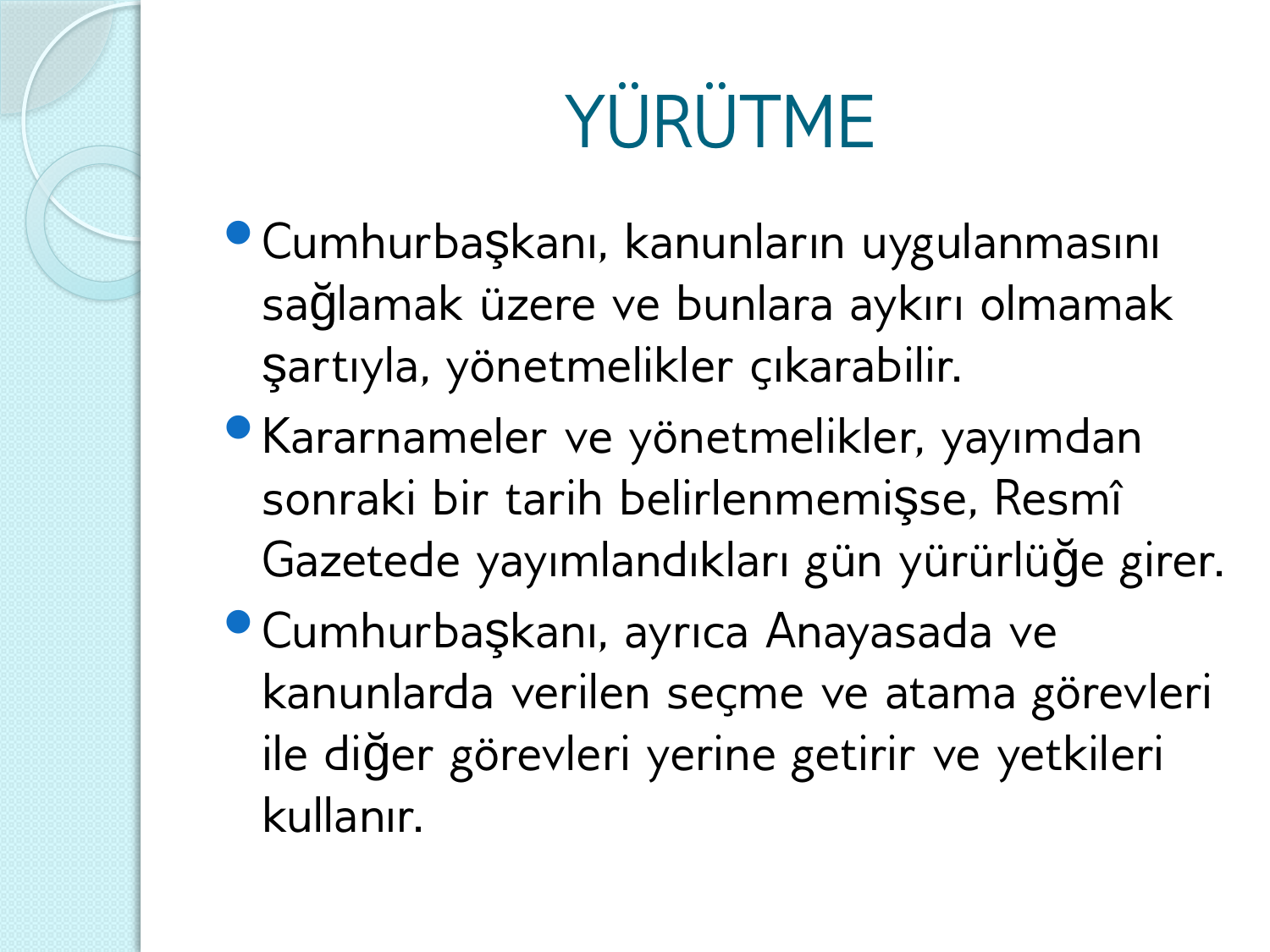

# YÜRÜTME
Cumhurbaşkanı, kanunların uygulanmasını sağlamak üzere ve bunlara aykırı olmamak şartıyla, yönetmelikler çıkarabilir.
Kararnameler ve yönetmelikler, yayımdan sonraki bir tarih belirlenmemişse, Resmî Gazetede yayımlandıkları gün yürürlüğe girer.
Cumhurbaşkanı, ayrıca Anayasada ve kanunlarda verilen seçme ve atama görevleri ile diğer görevleri yerine getirir ve yetkileri kullanır.